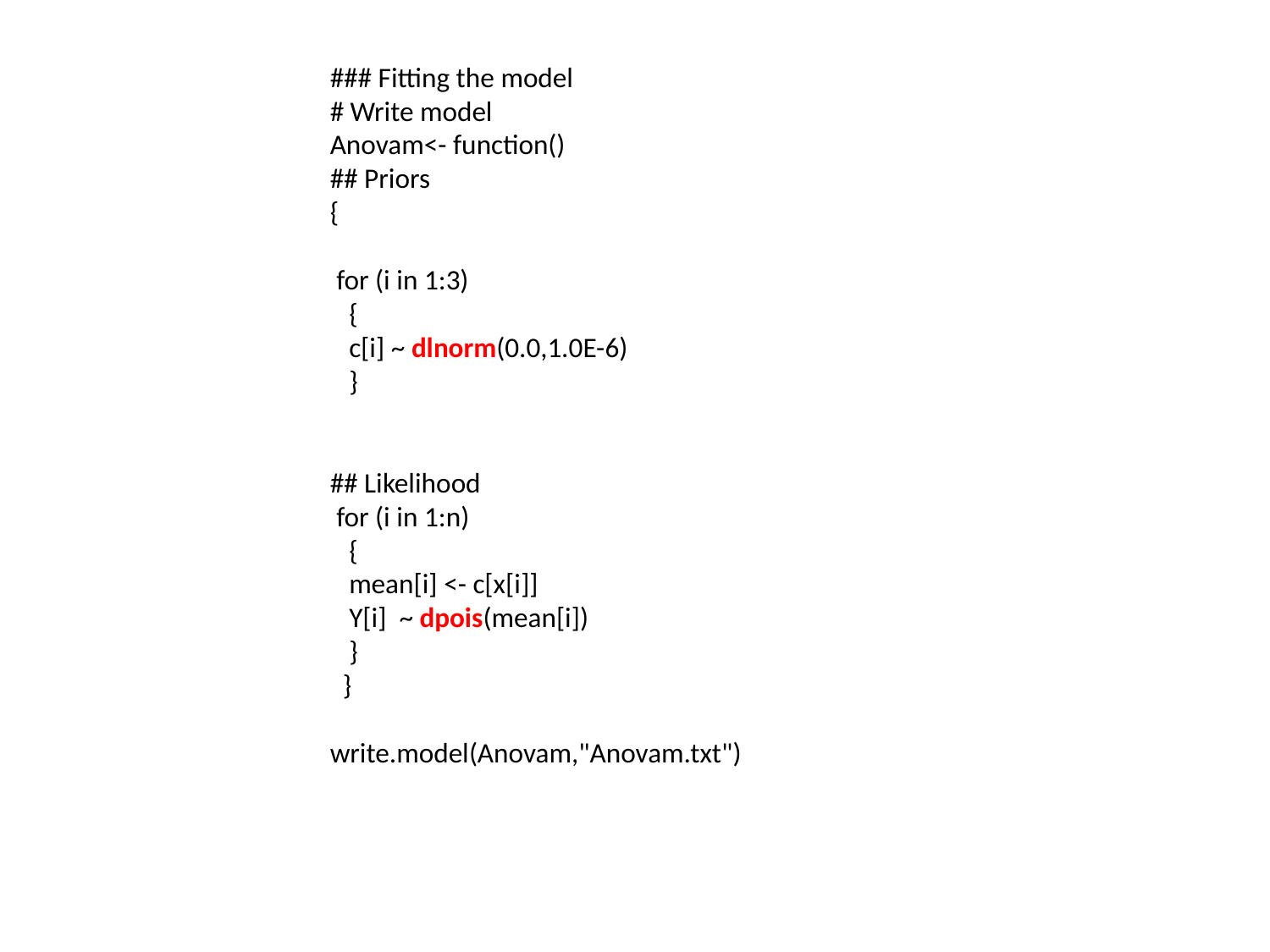

### Fitting the model
# Write model
Anovam<- function()
## Priors
{

 for (i in 1:3)
   {
   c[i] ~ dlnorm(0.0,1.0E-6)
   }

## Likelihood
 for (i in 1:n)
   {
   mean[i] <- c[x[i]]
   Y[i]  ~ dpois(mean[i])
   }
  }

write.model(Anovam,"Anovam.txt")